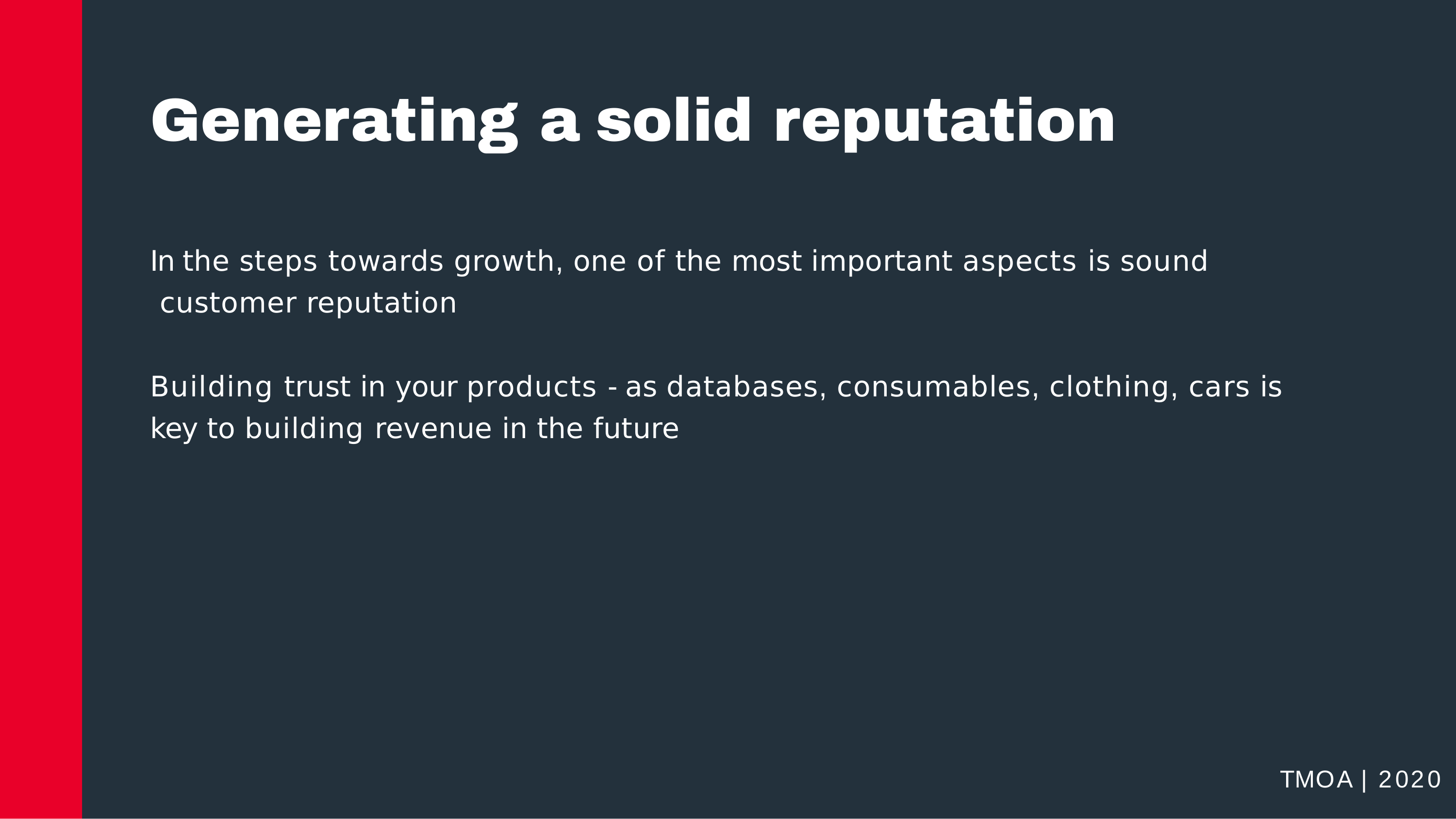

# Generating a solid reputation
In the steps towards growth, one of the most important aspects is sound  customer reputation

Building trust in your products - as databases, consumables, clothing, cars is  key to building revenue in the future
TMOA	|	2020